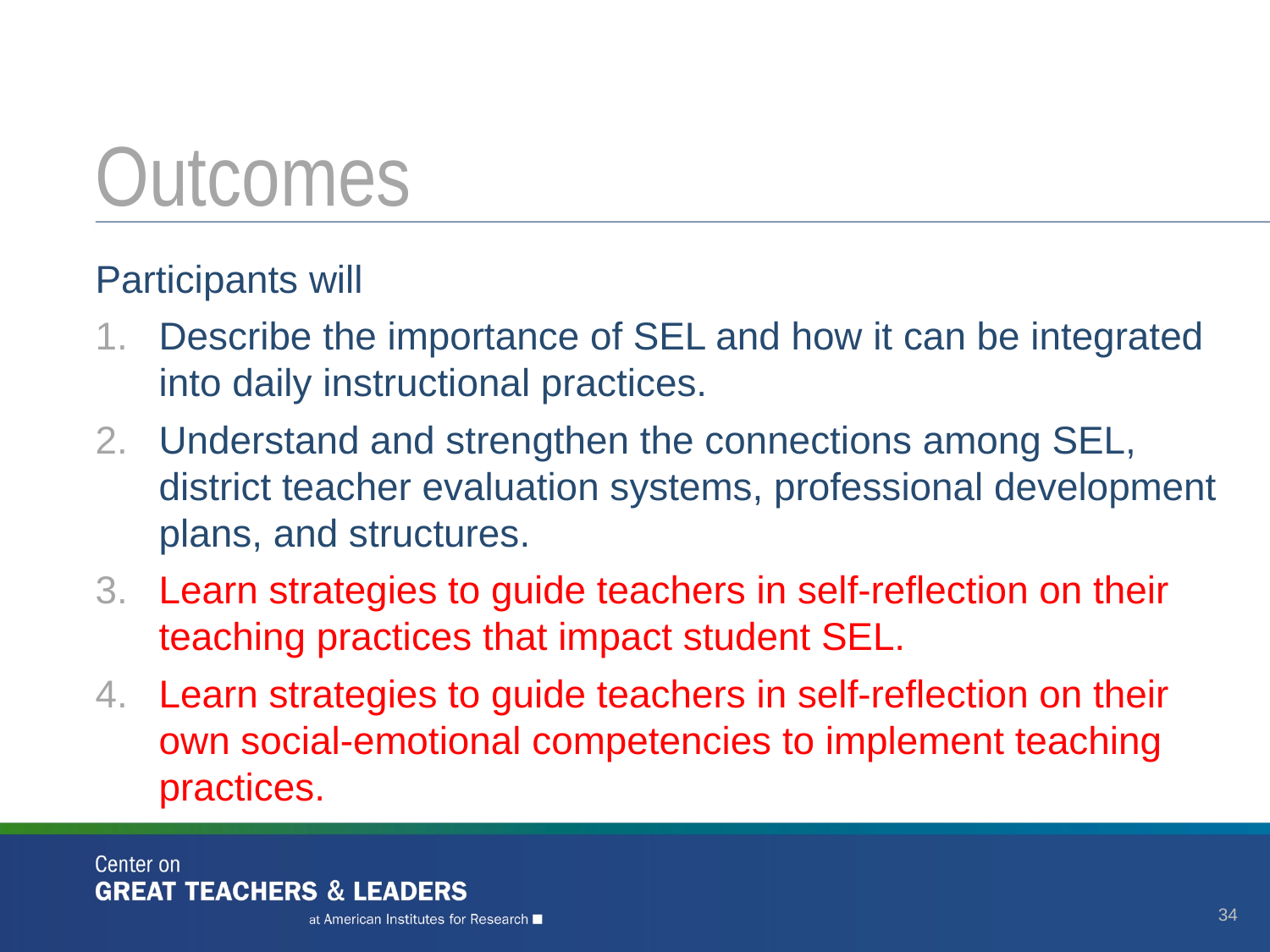

# Outcomes
Participants will
Describe the importance of SEL and how it can be integrated into daily instructional practices.
Understand and strengthen the connections among SEL, district teacher evaluation systems, professional development plans, and structures.
Learn strategies to guide teachers in self-reflection on their teaching practices that impact student SEL.
Learn strategies to guide teachers in self-reflection on their own social-emotional competencies to implement teaching practices.
34